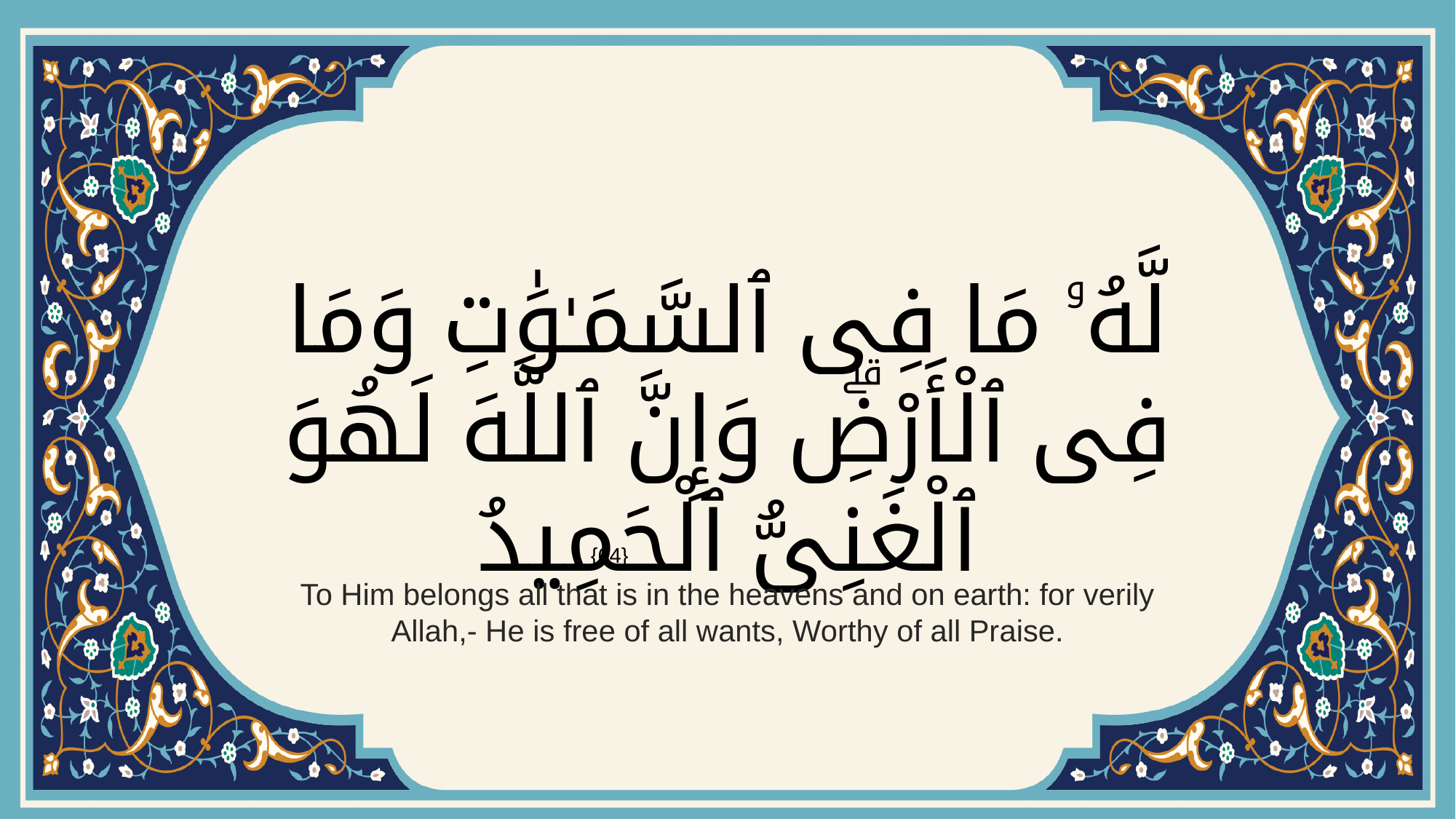

# لَّهُۥ مَا فِى ٱلسَّمَـٰوَٰتِ وَمَا فِى ٱلْأَرْضِۗ وَإِنَّ ٱللَّهَ لَهُوَ ٱلْغَنِىُّ ٱلْحَمِيدُ
{64}
To Him belongs all that is in the heavens and on earth: for verily Allah,- He is free of all wants, Worthy of all Praise.